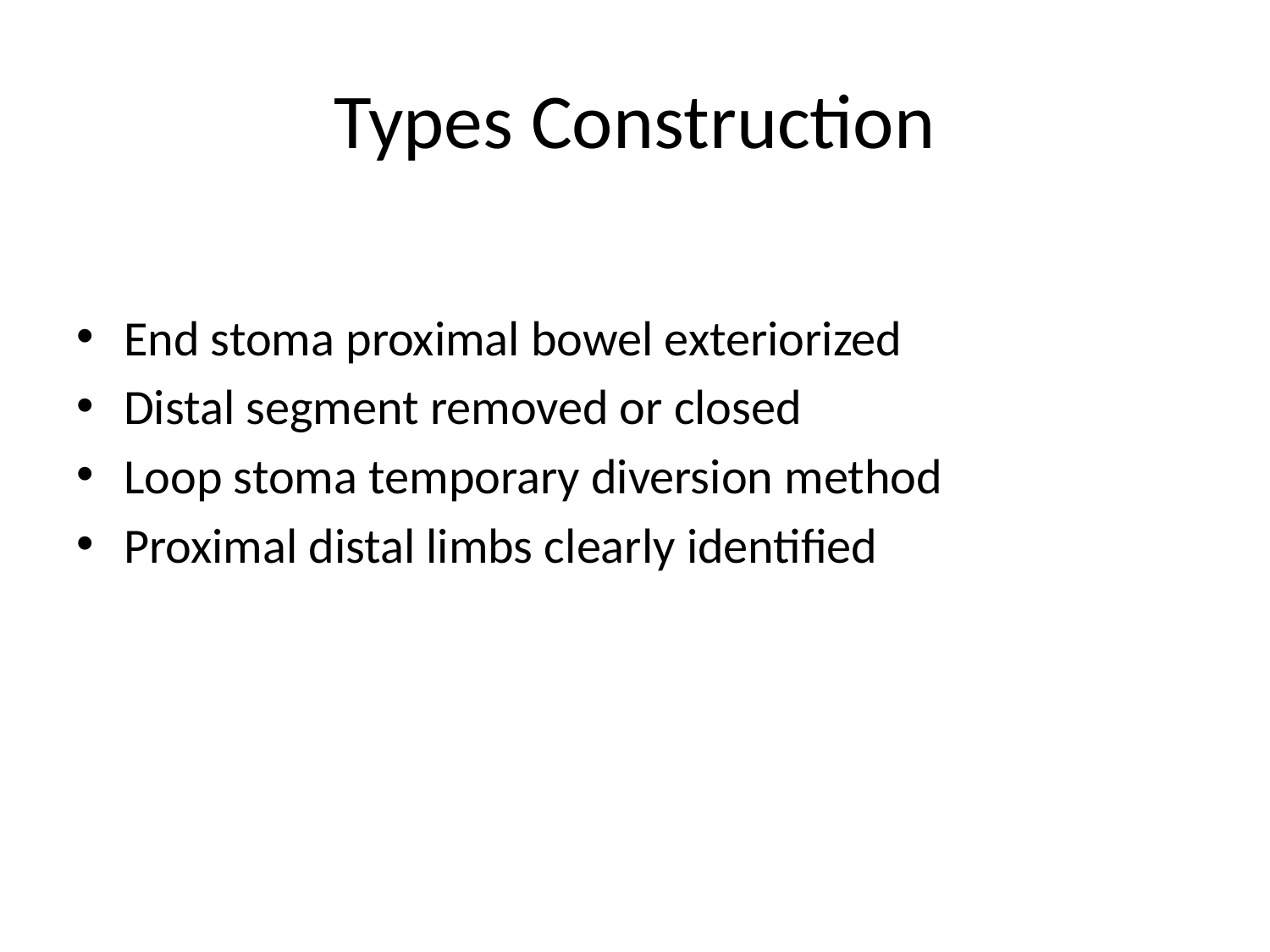

# Types Construction

End stoma proximal bowel exteriorized
Distal segment removed or closed
Loop stoma temporary diversion method
Proximal distal limbs clearly identified